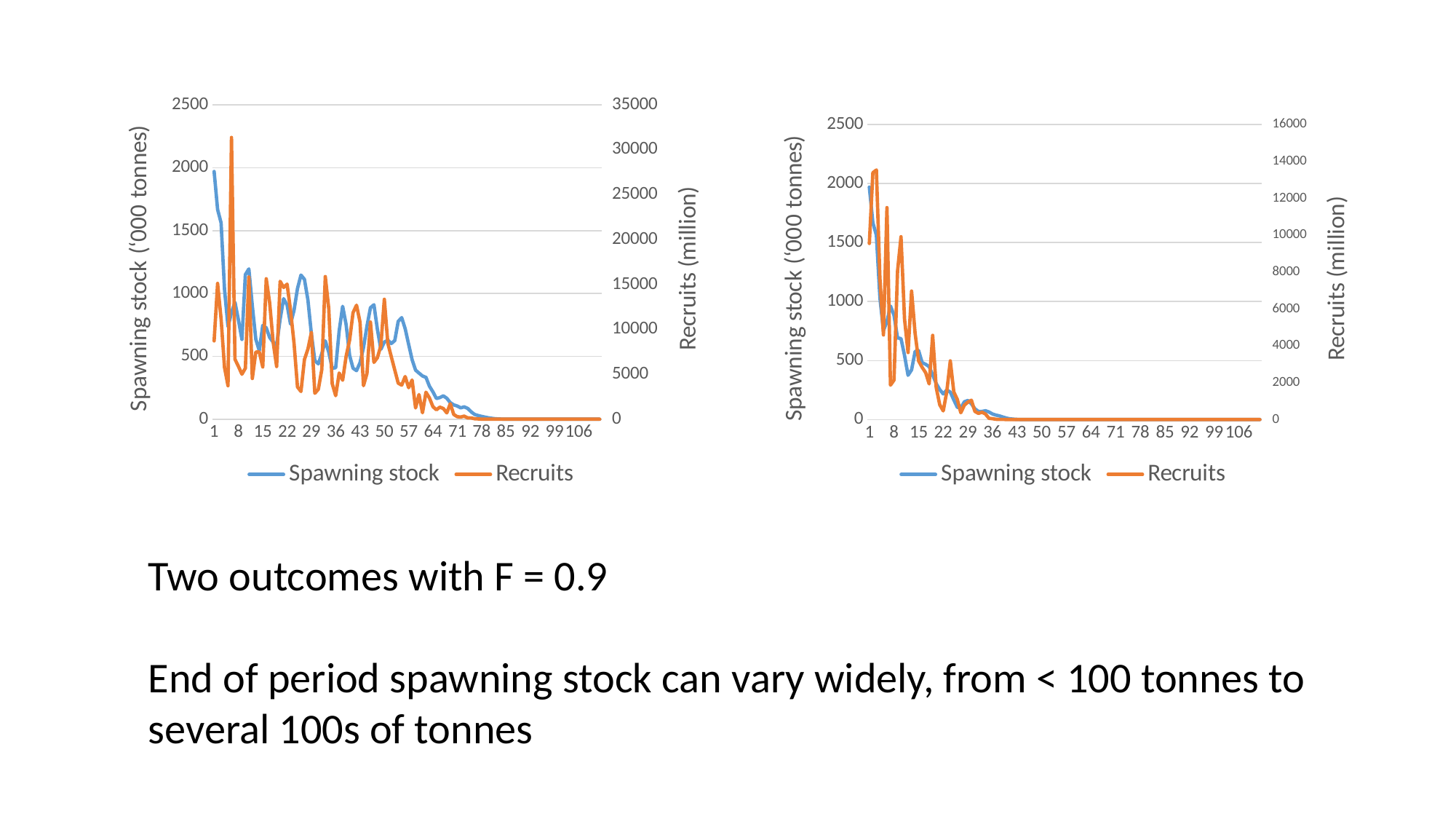

### Chart

| Category |  |  |
|---|---|---|

### Chart

| Category |  |  |
|---|---|---|
Two outcomes with F = 0.9

End of period spawning stock can vary widely, from < 100 tonnes to
several 100s of tonnes